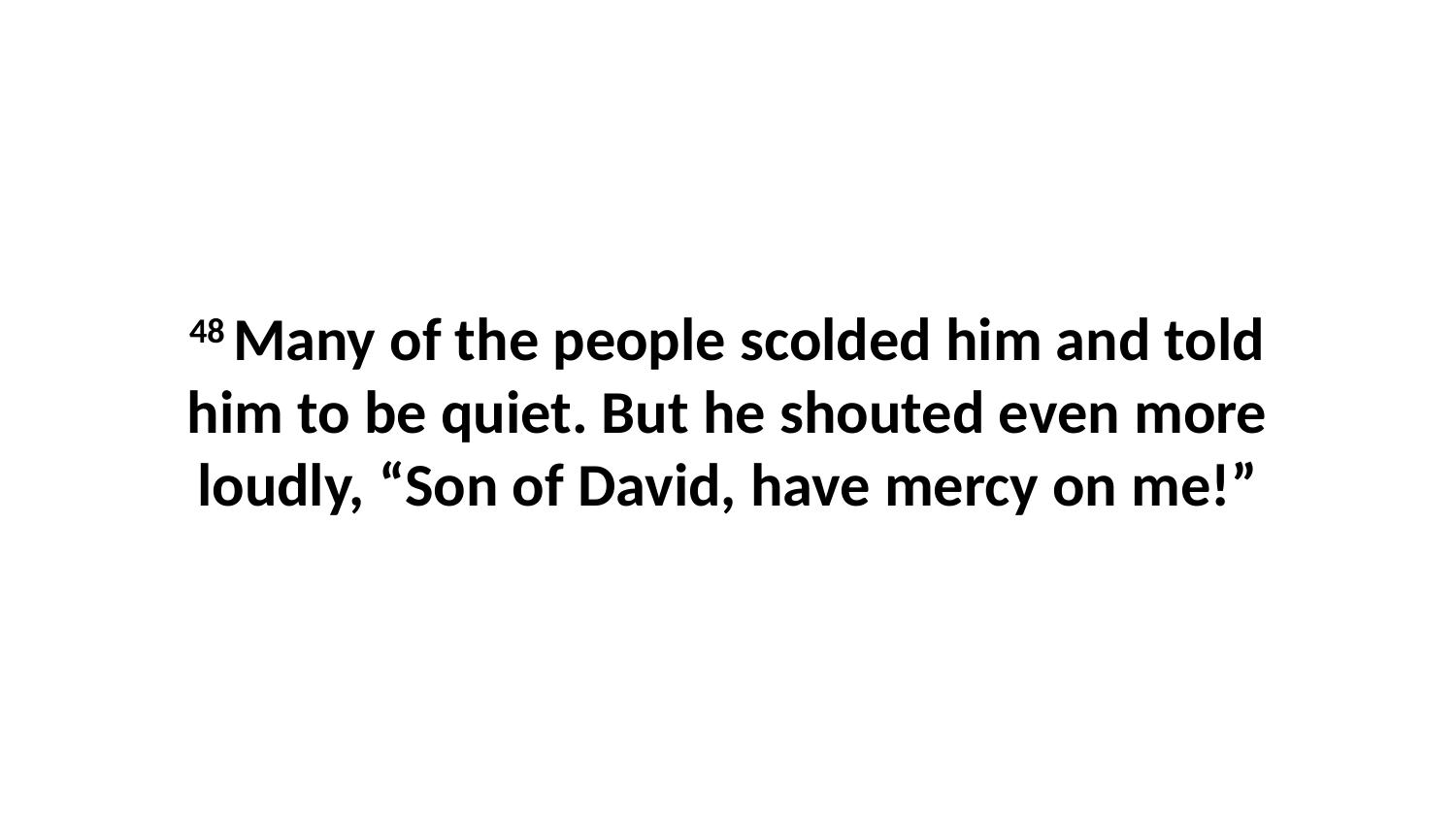

48 Many of the people scolded him and told him to be quiet. But he shouted even more loudly, “Son of David, have mercy on me!”